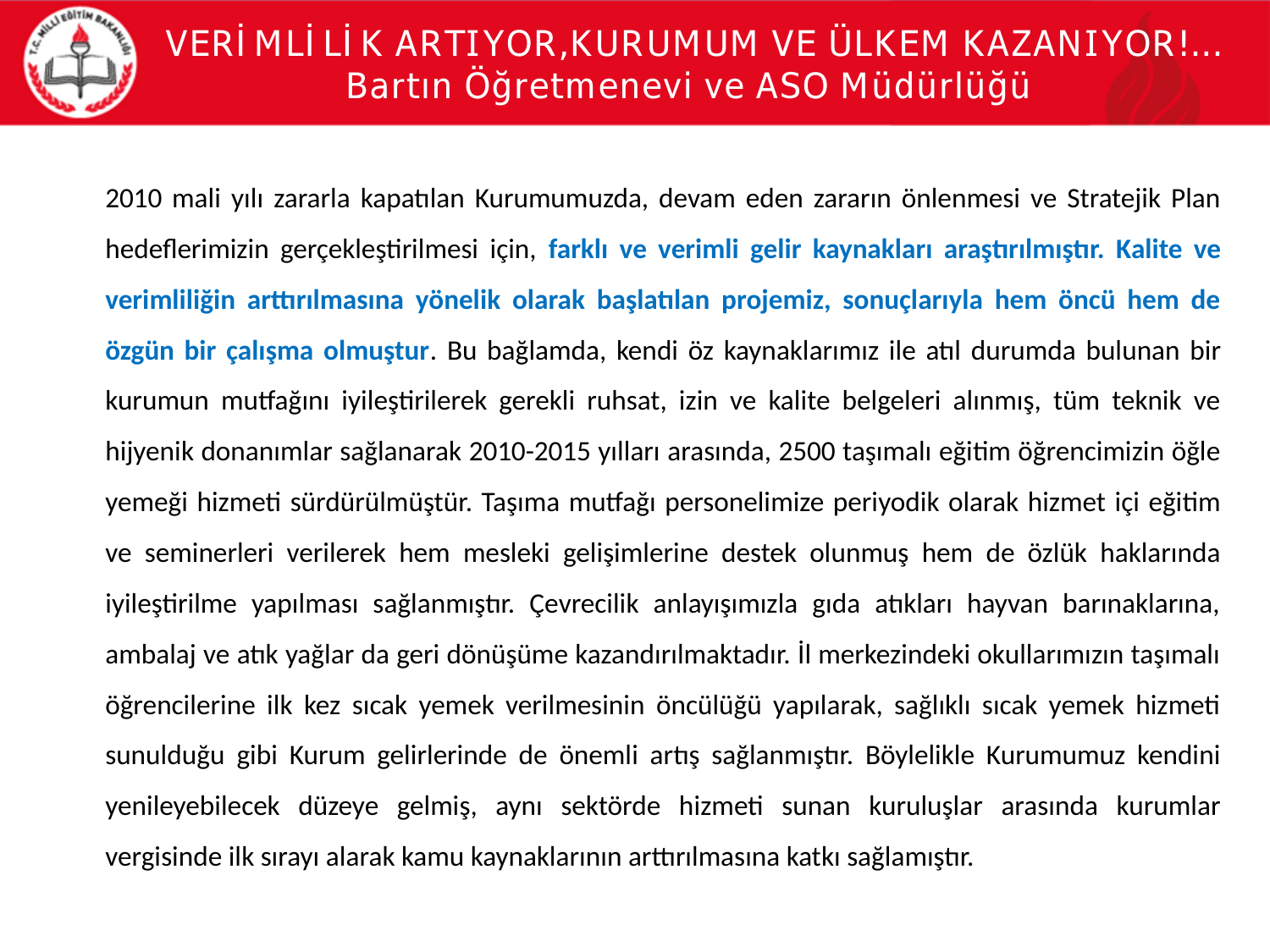

# VERİMLİLİK ARTIYOR,KURUMUM VE ÜLKEM KAZANIYOR!... Bartın Öğretmenevi ve ASO Müdürlüğü
	2010 mali yılı zararla kapatılan Kurumumuzda, devam eden zararın önlenmesi ve Stratejik Plan hedeflerimizin gerçekleştirilmesi için, farklı ve verimli gelir kaynakları araştırılmıştır. Kalite ve verimliliğin arttırılmasına yönelik olarak başlatılan projemiz, sonuçlarıyla hem öncü hem de özgün bir çalışma olmuştur. Bu bağlamda, kendi öz kaynaklarımız ile atıl durumda bulunan bir kurumun mutfağını iyileştirilerek gerekli ruhsat, izin ve kalite belgeleri alınmış, tüm teknik ve hijyenik donanımlar sağlanarak 2010-2015 yılları arasında, 2500 taşımalı eğitim öğrencimizin öğle yemeği hizmeti sürdürülmüştür. Taşıma mutfağı personelimize periyodik olarak hizmet içi eğitim ve seminerleri verilerek hem mesleki gelişimlerine destek olunmuş hem de özlük haklarında iyileştirilme yapılması sağlanmıştır. Çevrecilik anlayışımızla gıda atıkları hayvan barınaklarına, ambalaj ve atık yağlar da geri dönüşüme kazandırılmaktadır. İl merkezindeki okullarımızın taşımalı öğrencilerine ilk kez sıcak yemek verilmesinin öncülüğü yapılarak, sağlıklı sıcak yemek hizmeti sunulduğu gibi Kurum gelirlerinde de önemli artış sağlanmıştır. Böylelikle Kurumumuz kendini yenileyebilecek düzeye gelmiş, aynı sektörde hizmeti sunan kuruluşlar arasında kurumlar vergisinde ilk sırayı alarak kamu kaynaklarının arttırılmasına katkı sağlamıştır.

15